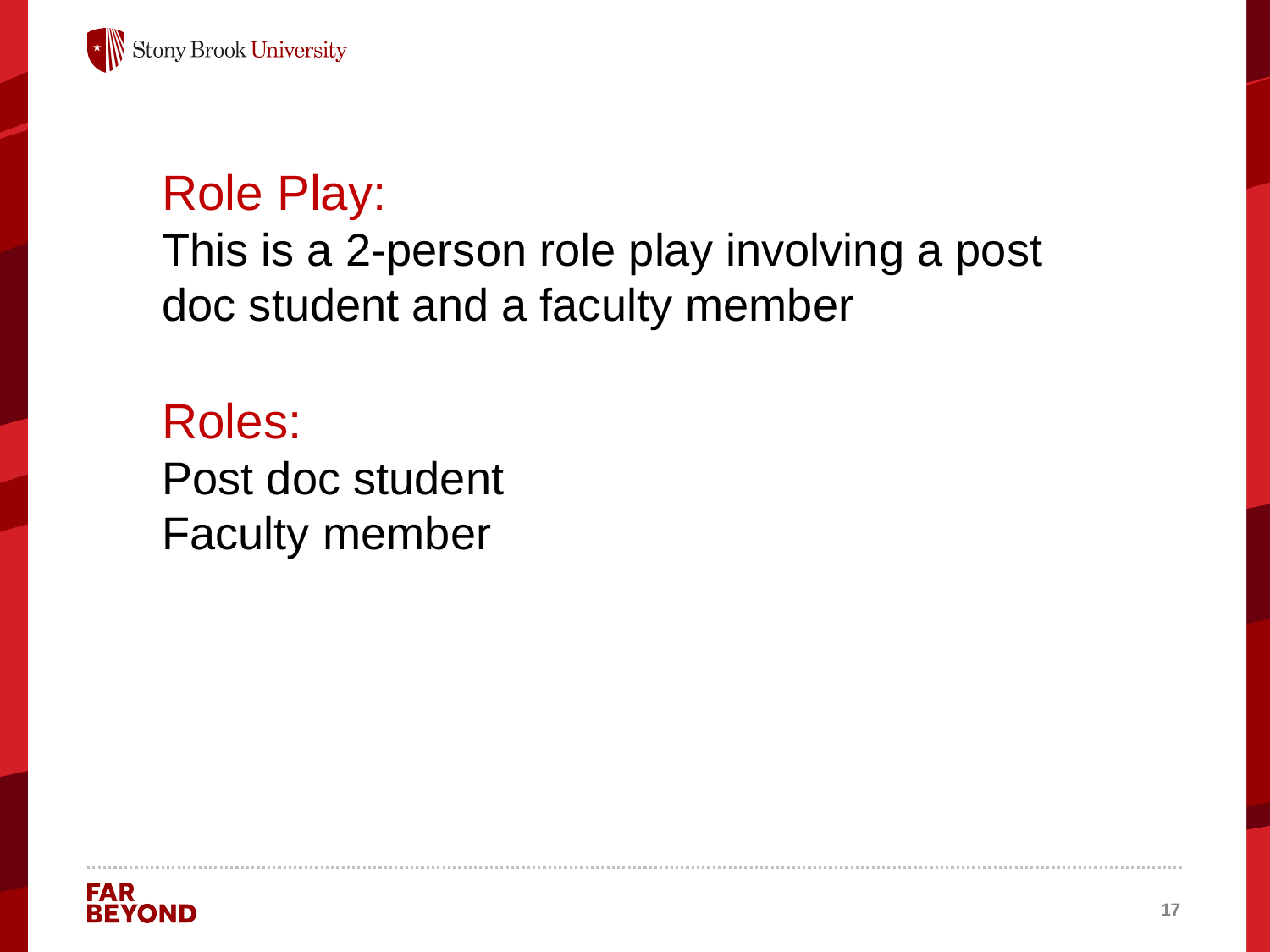

Role Play:
This is a 2-person role play involving a post doc student and a faculty member

Roles:
Post doc student
Faculty member

17